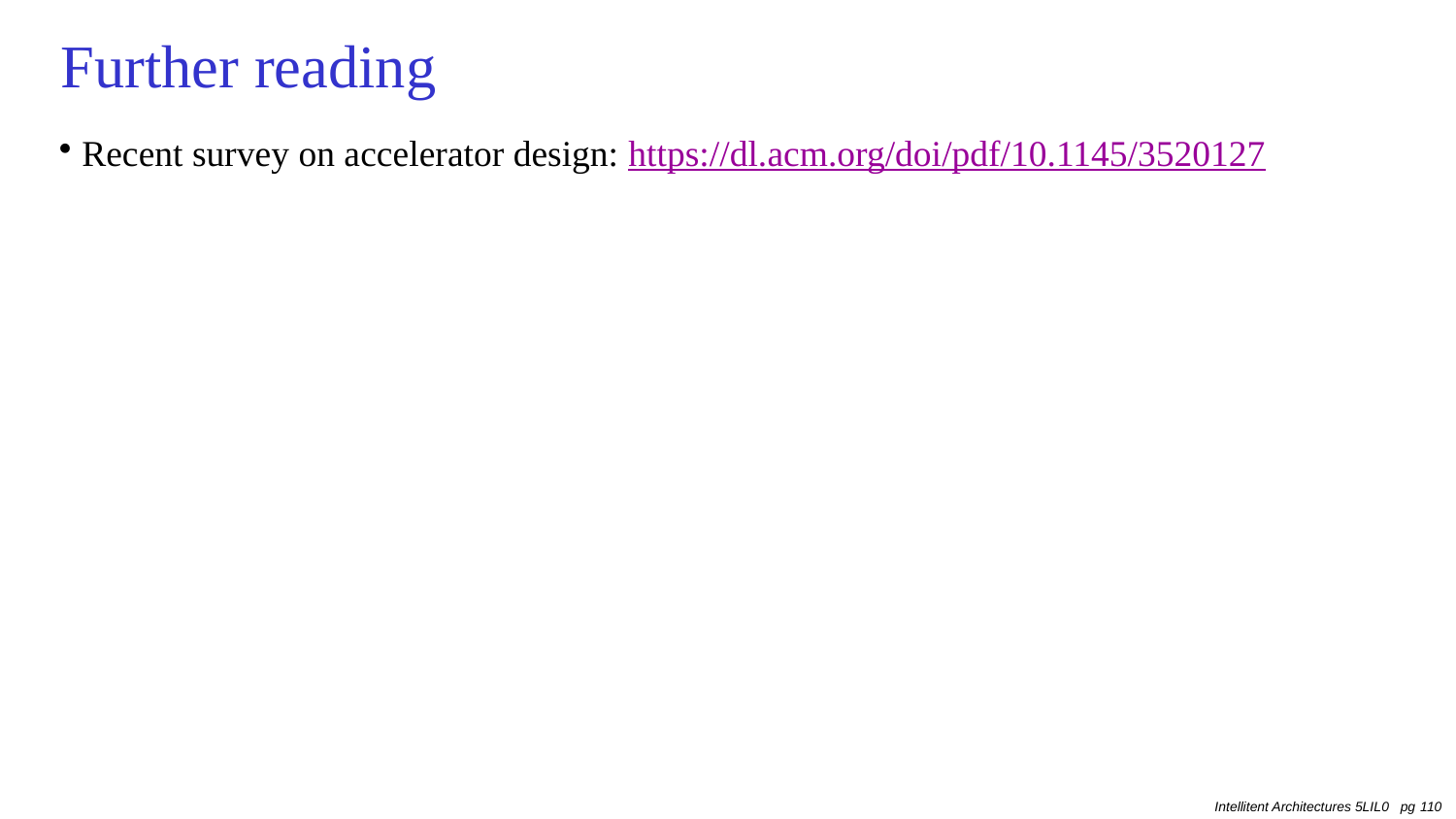

# Further reading
Recent survey on accelerator design: https://dl.acm.org/doi/pdf/10.1145/3520127